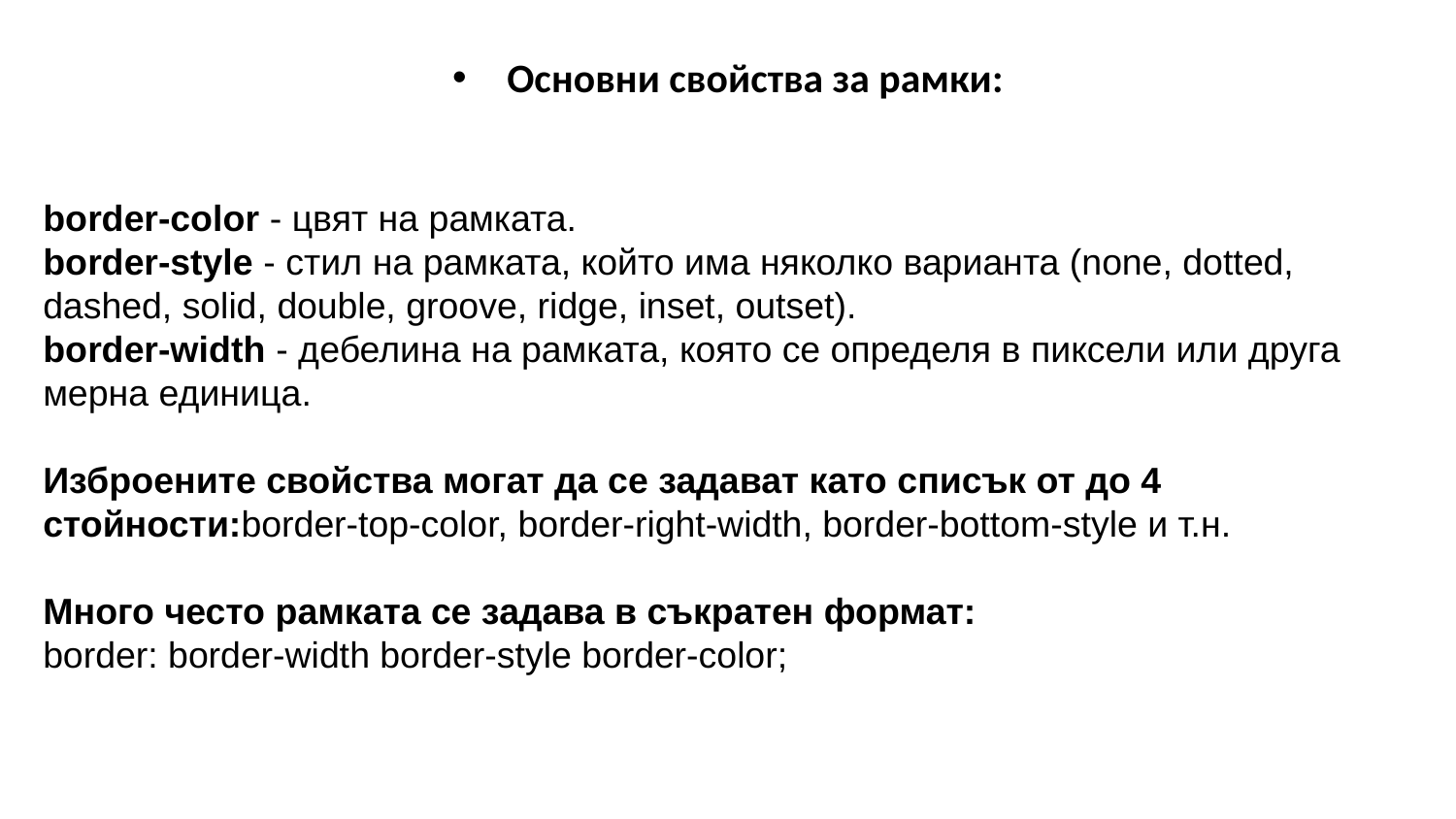

# Основни свойства за рамки:
border-color - цвят на рамката.
border-style - стил на рамката, който има няколко варианта (none, dotted, dashed, solid, double, groo­ve, ridge, inset, outset).
border-width - дебелина на рамката, която се определя в пиксели или друга мерна единица.

Изброените свойства могат да се задават като списък от до 4 стойности:border-top-color, border-right-width, border-bottom-style и т.н.

Много често рамката се задава в съкратен формат:
border: border-width border-style border-color;